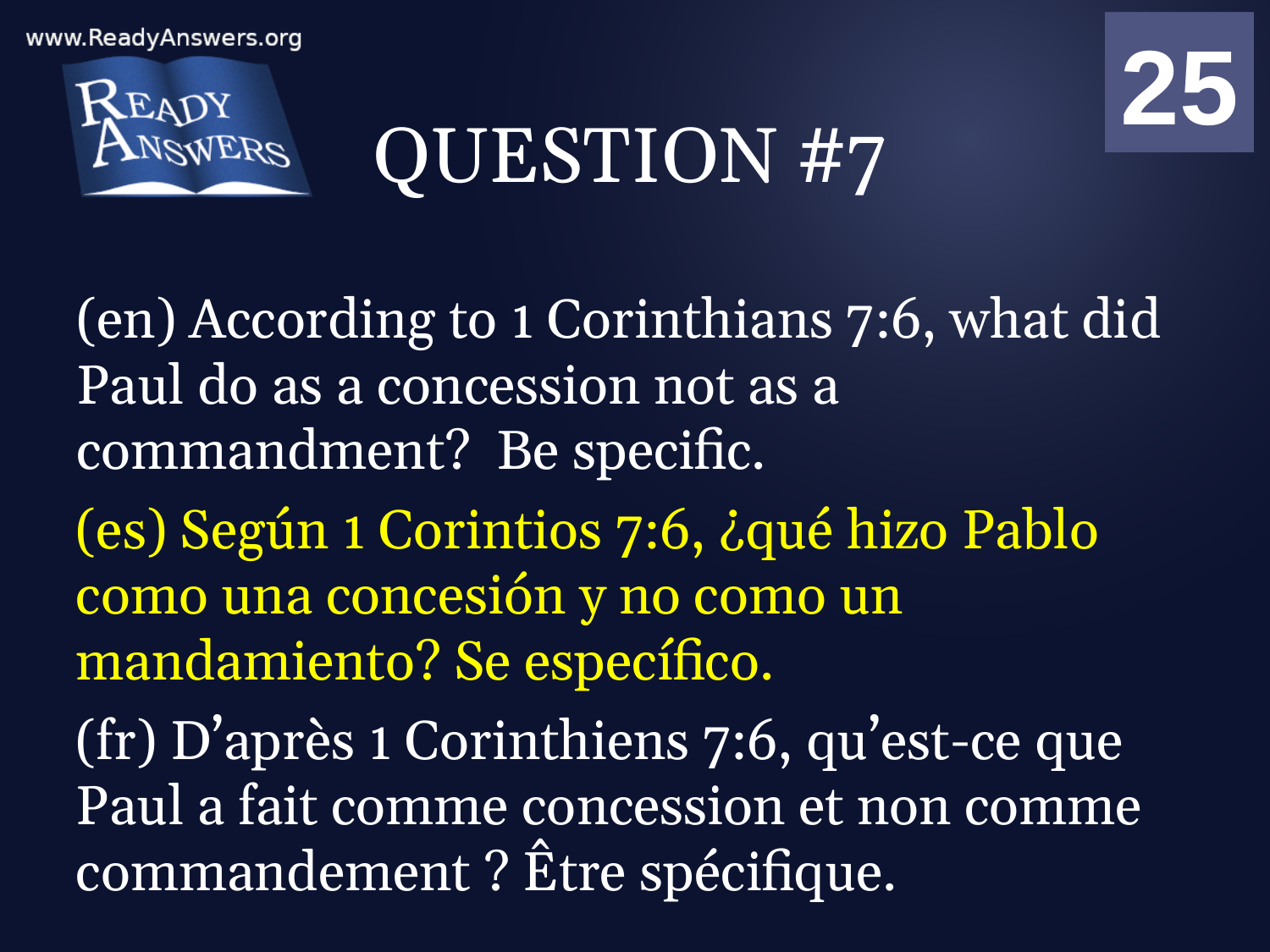

01
02
03
04
05
06
07
08
09
10
11
12
13
14
15
16
17
18
19
20
21
22
23
24
25
00
# QUESTION #7
(en) According to 1 Corinthians 7:6, what did Paul do as a concession not as a commandment?  Be specific.
(es) Según 1 Corintios 7:6, ¿qué hizo Pablo como una concesión y no como un mandamiento? Se específico.
(fr) D’après 1 Corinthiens 7:6, qu’est-ce que Paul a fait comme concession et non comme commandement ? Être spécifique.